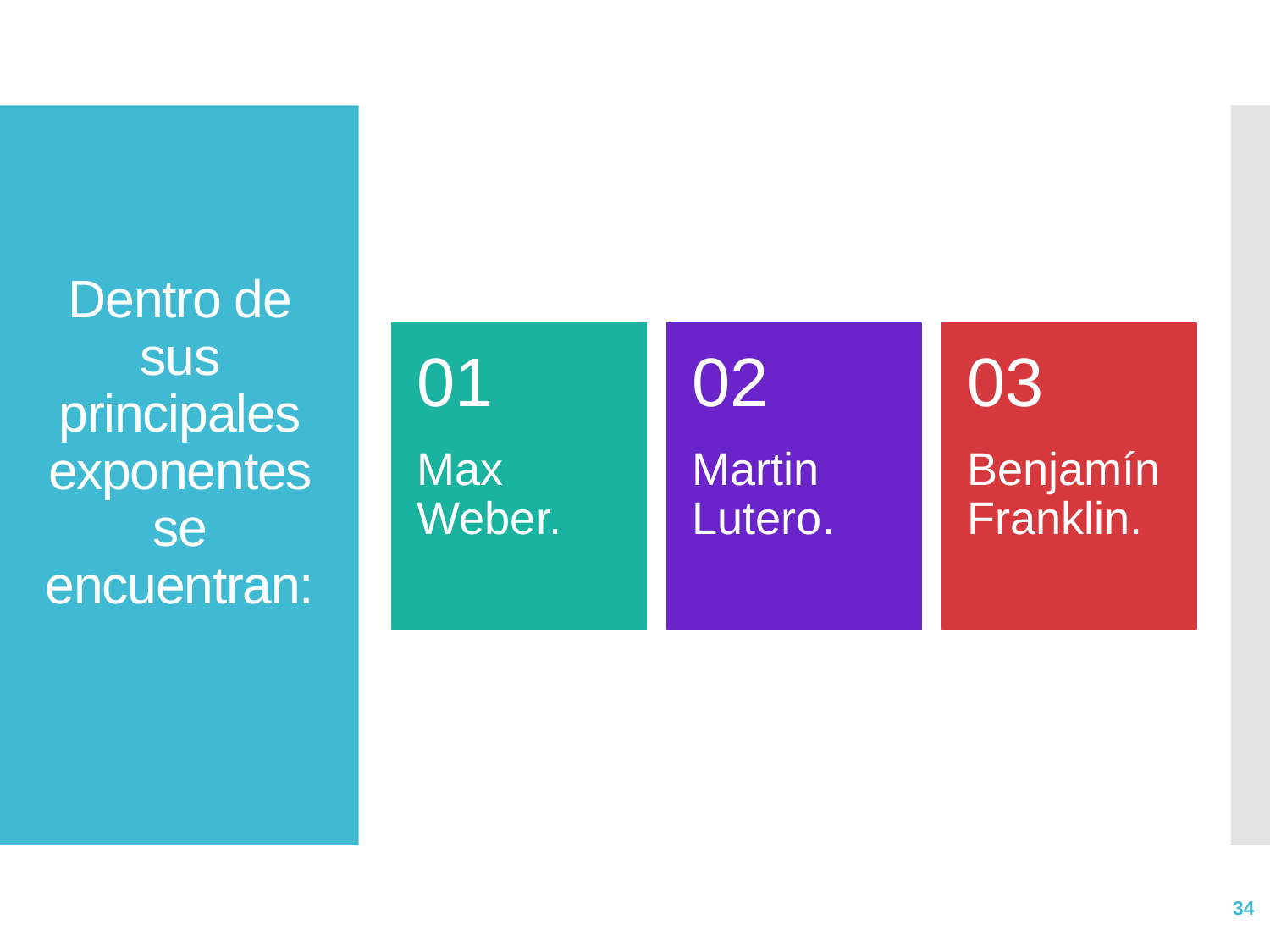

Max Weber.
01
Martin Lutero.
02
Benjamín Franklin.
03
# Dentro de sus principales exponentes se encuentran:
34